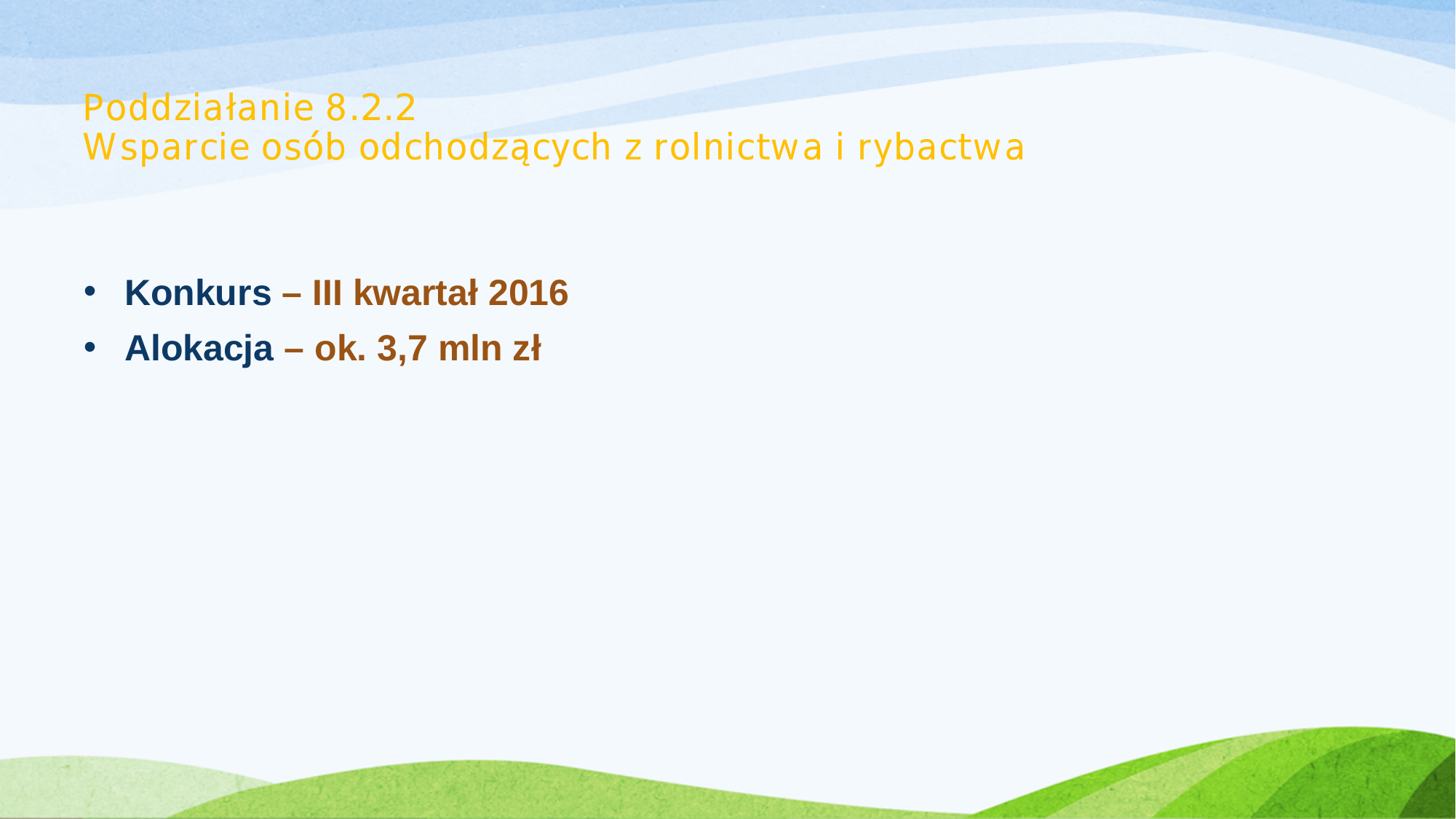

# Poddziałanie 8.2.2 Wsparcie osób odchodzących z rolnictwa i rybactwa
Konkurs – III kwartał 2016
Alokacja – ok. 3,7 mln zł